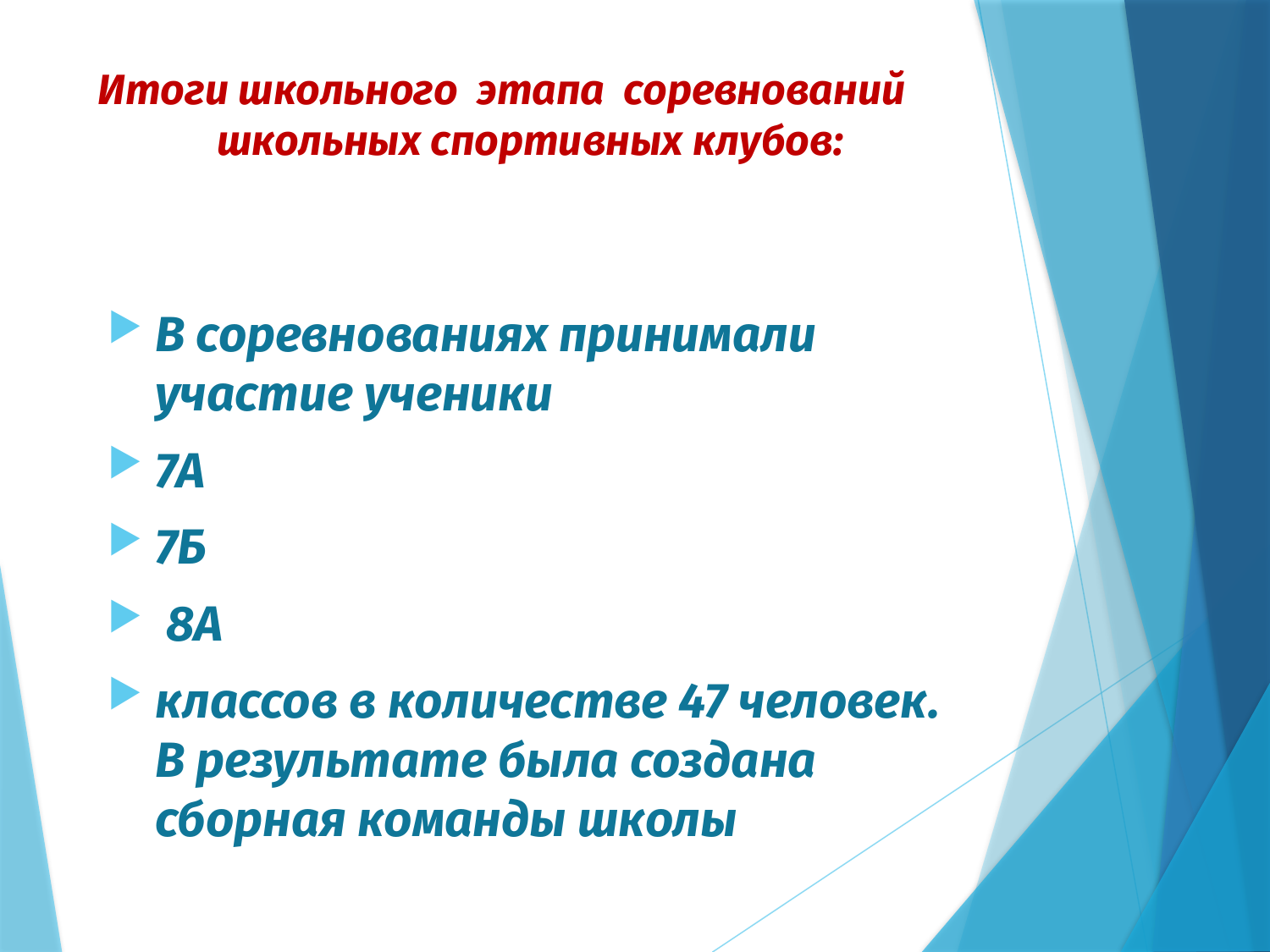

# Итоги школьного  этапа  соревнований       школьных спортивных клубов:
В соревнованиях принимали участие ученики
7А
7Б
 8А
классов в количестве 47 человек. В результате была создана сборная команды школы